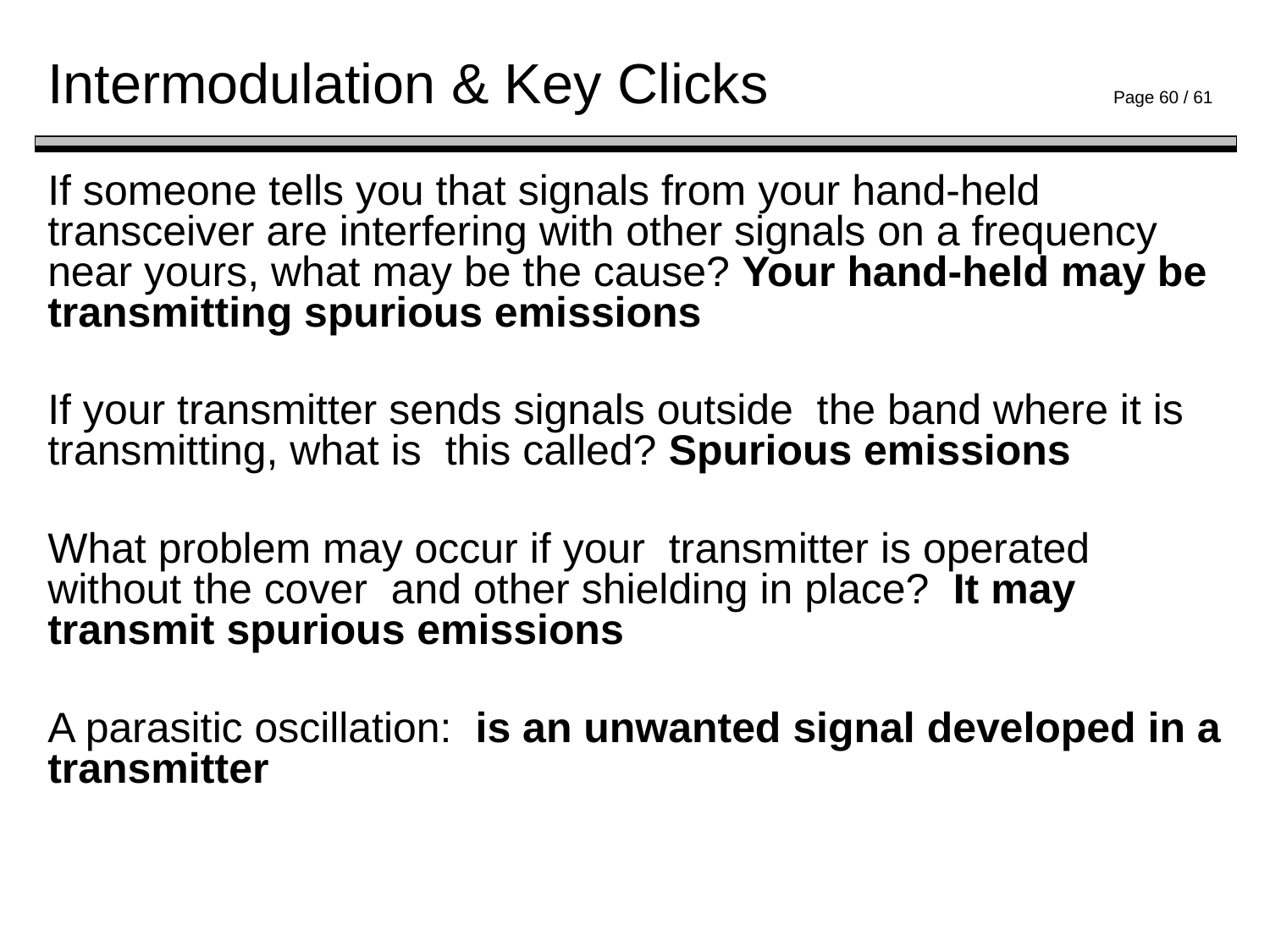

# Intermodulation & Key Clicks                      Page 60 / 61

If someone tells you that signals from your hand-held transceiver are interfering with other signals on a frequency near yours, what may be the cause? Your hand-held may be transmitting spurious emissions

If your transmitter sends signals outside  the band where it is transmitting, what is  this called? Spurious emissions

What problem may occur if your  transmitter is operated without the cover  and other shielding in place?  It may transmit spurious emissions

A parasitic oscillation:  is an unwanted signal developed in a transmitter